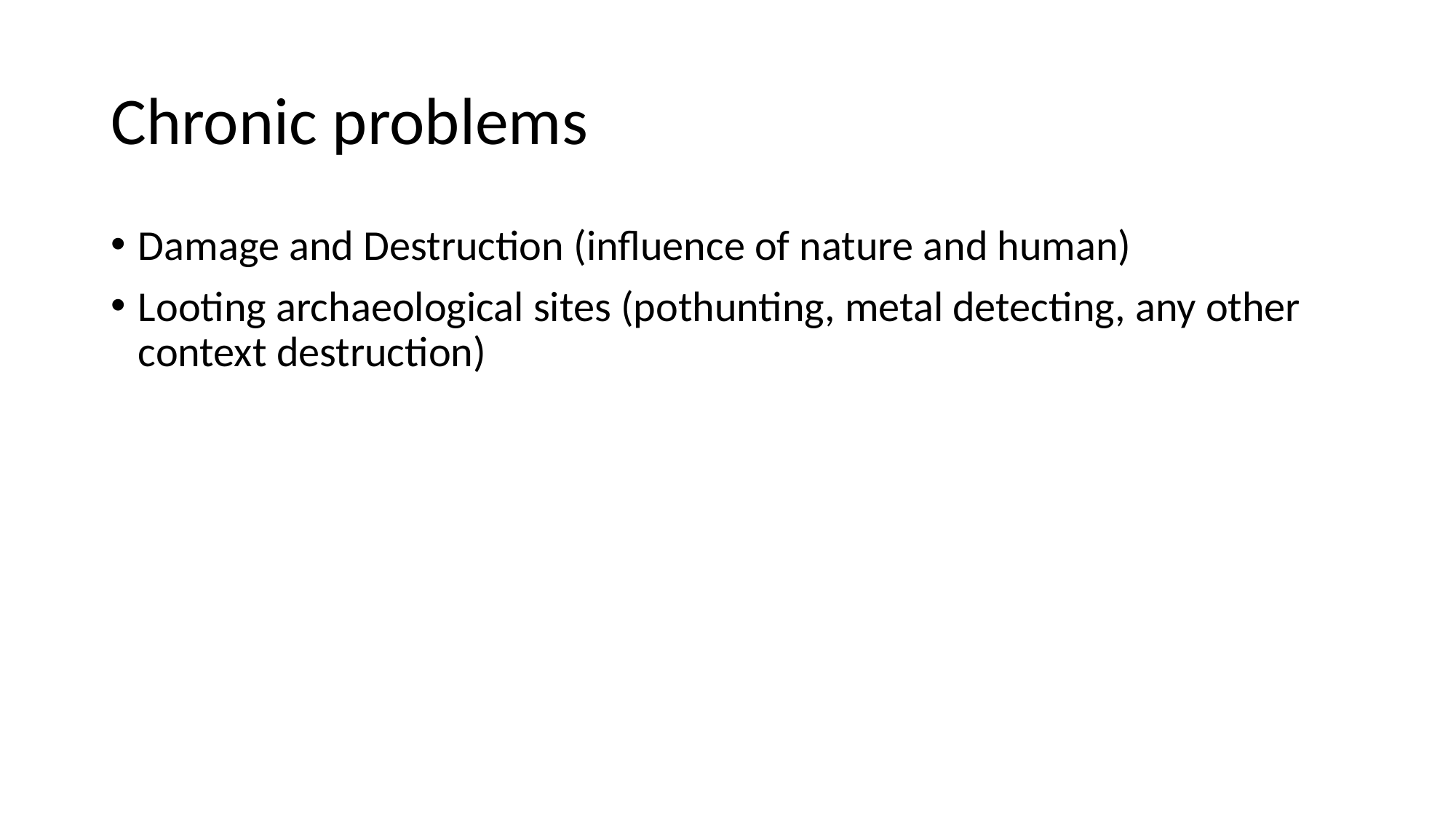

# Chronic problems
Damage and Destruction (influence of nature and human)
Looting archaeological sites (pothunting, metal detecting, any other context destruction)